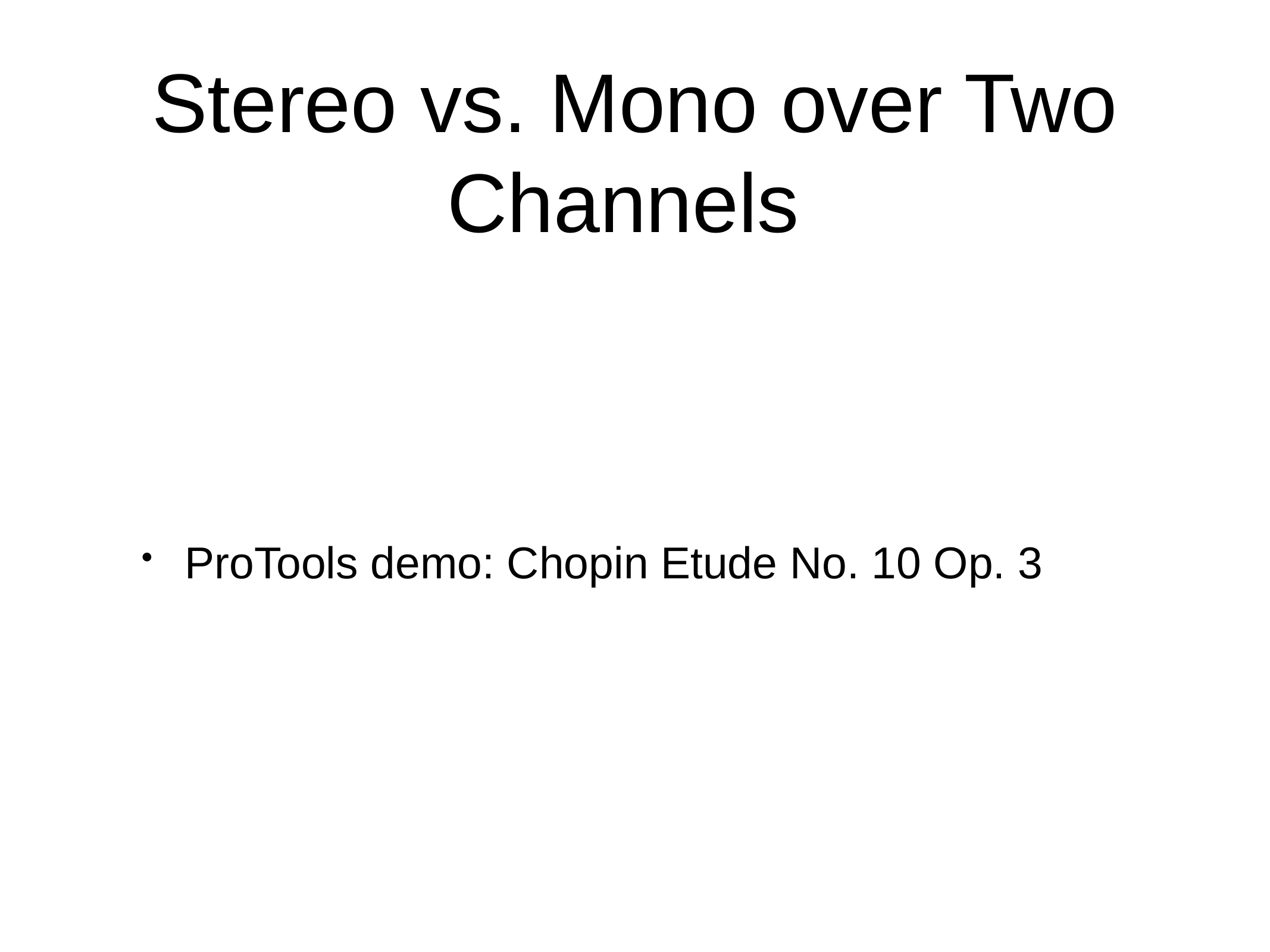

# Stereo vs. Mono over Two Channels
ProTools demo: Chopin Etude No. 10 Op. 3